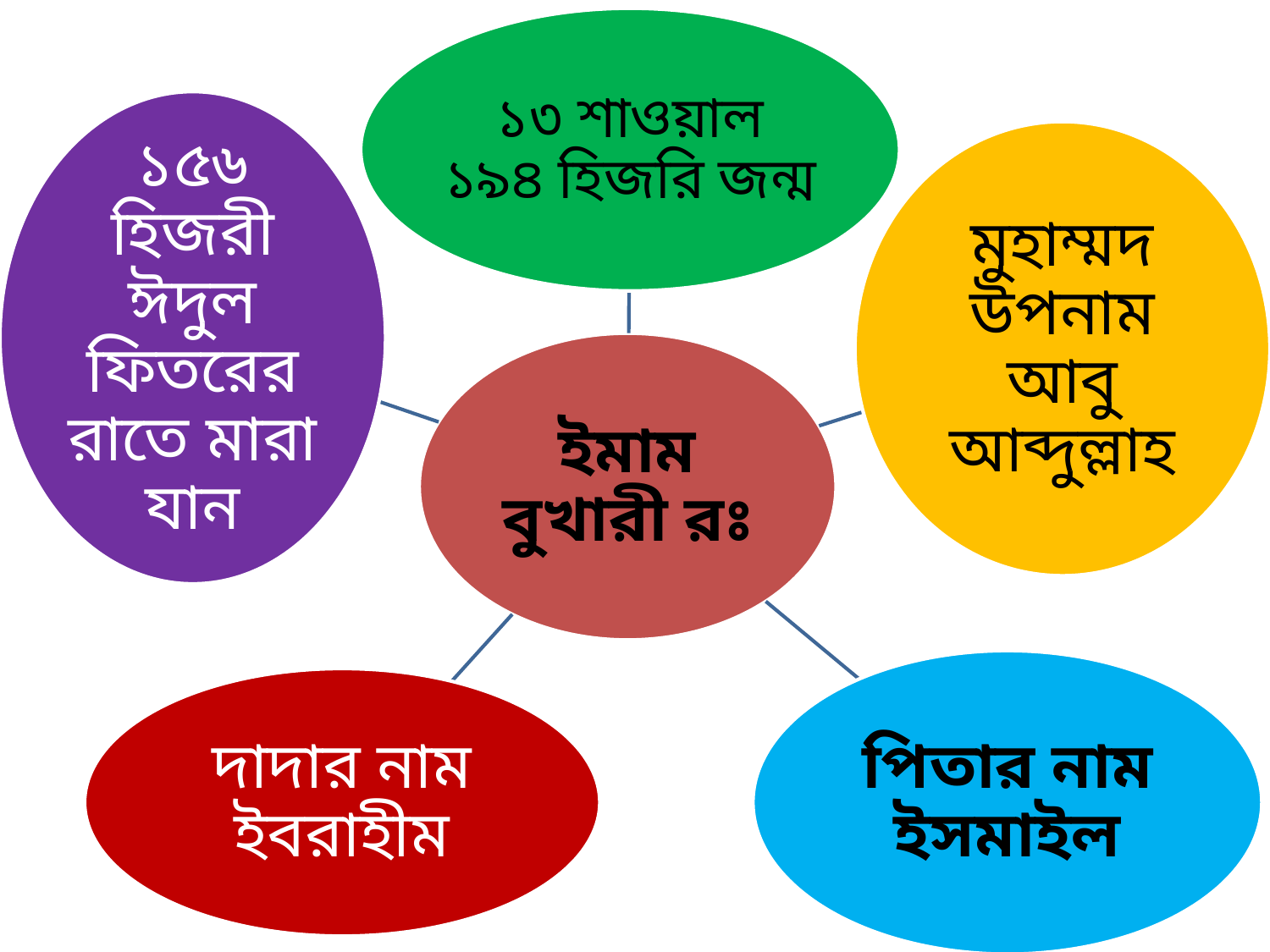

ইমাম বুখারী রঃ

১৩ শাওয়াল ১৯৪ হিজরি জন্ম

মুহাম্মদ উপনাম আবু আব্দুল্লাহ

পিতার নাম ইসমাইল

দাদার নাম ইবরাহীম

১৫৬ হিজরী ঈদুল ফিতরের রাতে মারা যান